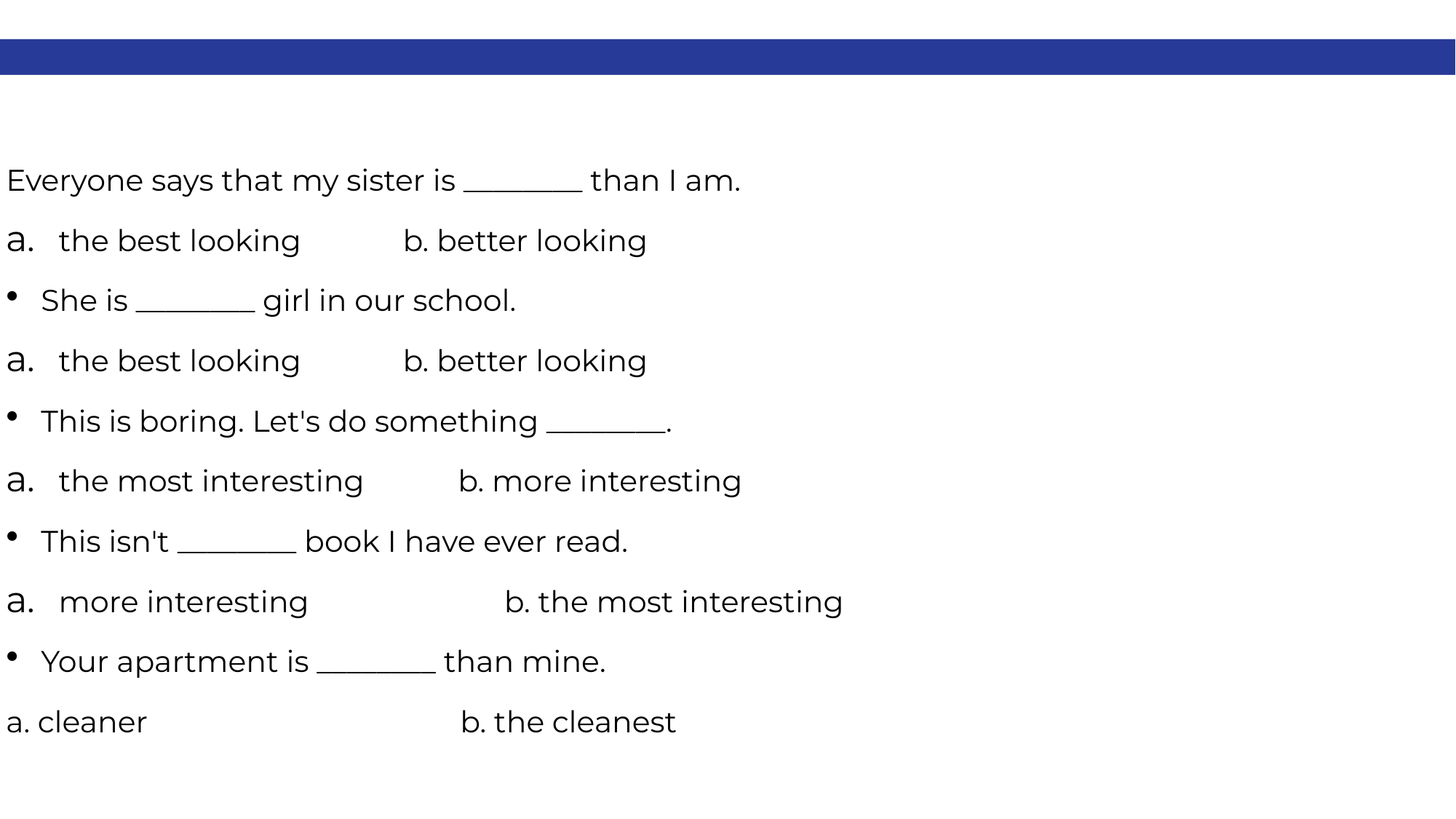

Everyone says that my sister is ________ than I am.
the best looking             b. better looking
She is ________ girl in our school.
the best looking             b. better looking
This is boring. Let's do something ________.
the most interesting            b. more interesting
This isn't ________ book I have ever read.
more interesting                         b. the most interesting
Your apartment is ________ than mine.
a. cleaner                                        b. the cleanest